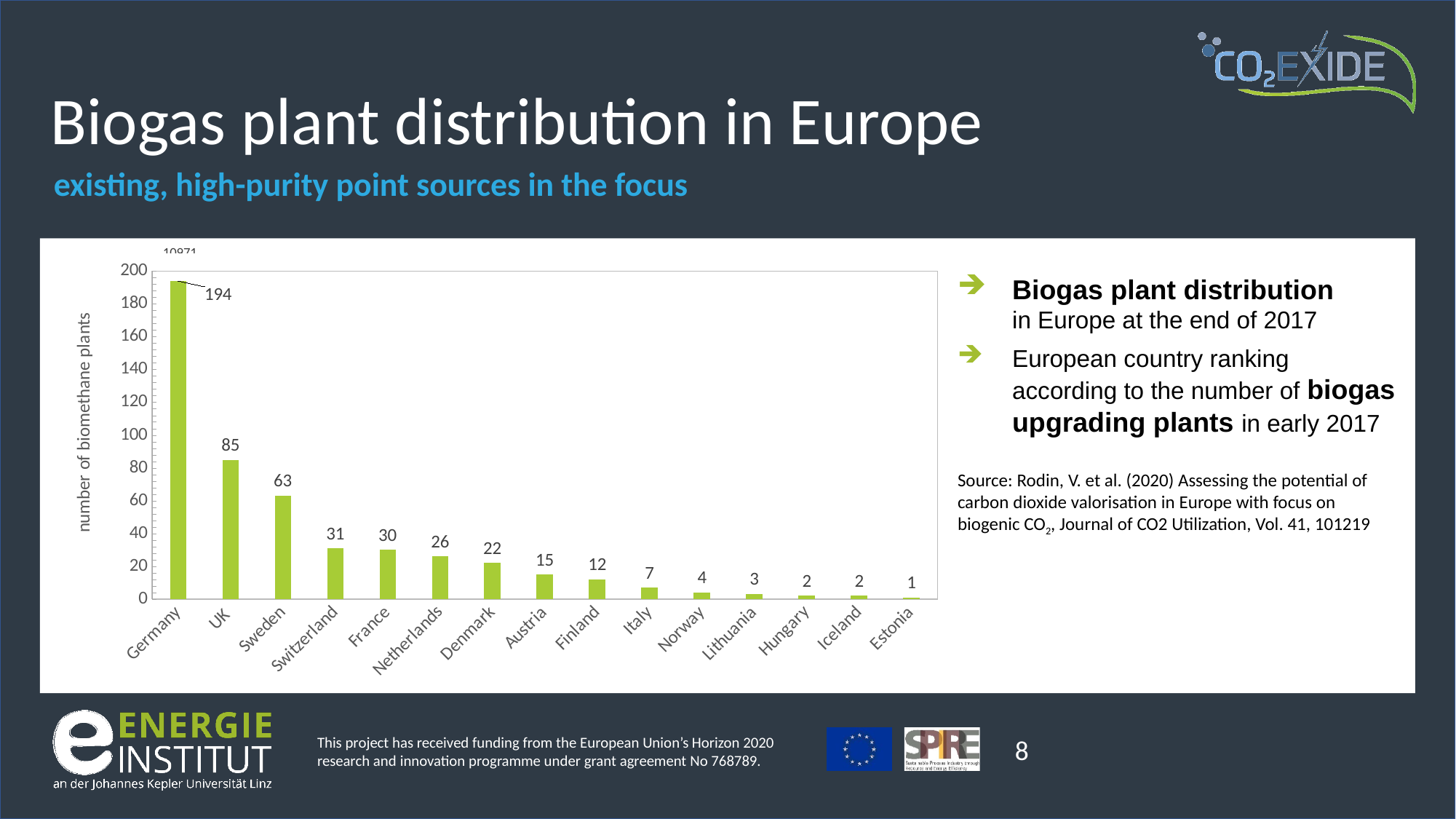

# Biogas plant distribution in Europe
existing, high-purity point sources in the focus

### Chart

| Category |  |
|---|---|
| Germany | 10971.0 |
| Italy | 1655.0 |
| France | 742.0 |
| Switzerland | 632.0 |
| UK  | 613.0 |
| Czech Rep. | 574.0 |
| Austria | 423.0 |
| Poland | 308.0 |
| Netherlands | 268.0 |
| Spain | 204.0 |
| Sweden | 198.0 |
| Belgium | 186.0 |
| Slovakia | 179.0 |
| Denmark | 144.0 |
| Norway | 138.0 |
| Finland | 96.0 |
| Hungary | 81.0 |
| Portugal | 64.0 |
| Latvia | 56.0 |
| Greece | 37.0 |
| Lithuania | 36.0 |
| Luxembourg | 30.0 |
| Ireland | 29.0 |
| Slovenia | 26.0 |
| Croatia | 26.0 |
| Estonia | 18.0 |
| Cyprus | 13.0 |
| Bulgaria | 11.0 |
| Romania | 11.0 |
| Serbia | 10.0 |
10971

### Chart

| Category |  |
|---|---|
| Germany | 194.0 |
| UK  | 85.0 |
| Sweden | 63.0 |
| Switzerland | 31.0 |
| France | 30.0 |
| Netherlands | 26.0 |
| Denmark | 22.0 |
| Austria | 15.0 |
| Finland | 12.0 |
| Italy | 7.0 |
| Norway | 4.0 |
| Lithuania | 3.0 |
| Hungary | 2.0 |
| Iceland | 2.0 |
| Estonia | 1.0 |
Biogas plant distribution
in Europe at the end of 2017
European country ranking according to the number of biogas upgrading plants in early 2017

Source: Rodin, V. et al. (2020) Assessing the potential of carbon dioxide valorisation in Europe with focus on biogenic CO2, Journal of CO2 Utilization, Vol. 41, 101219

This project has received funding from the European Union’s Horizon 2020 research and innovation programme under grant agreement No 768789.
8